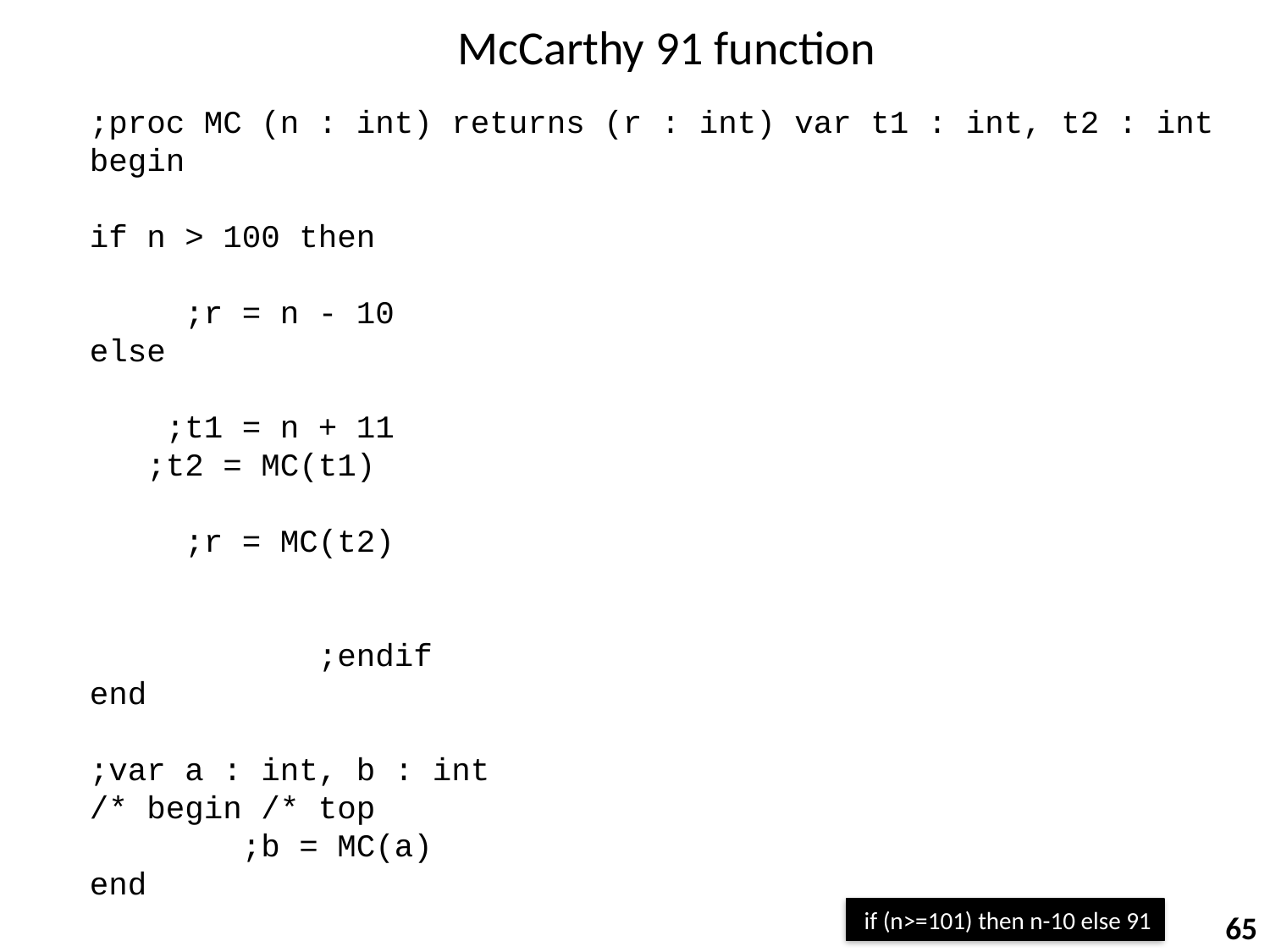

# McCarthy 91 function
proc MC (n : int) returns (r : int) var t1 : int, t2 : int;
begin

  if n > 100 then

     r = n - 10;
  else

    t1 = n + 11;
    t2 = MC(t1);

    r = MC(t2);

  endif;
end

var a : int, b : int;
begin /* top */
  b = MC(a);
end
if (n>=101) then n-10 else 91
65